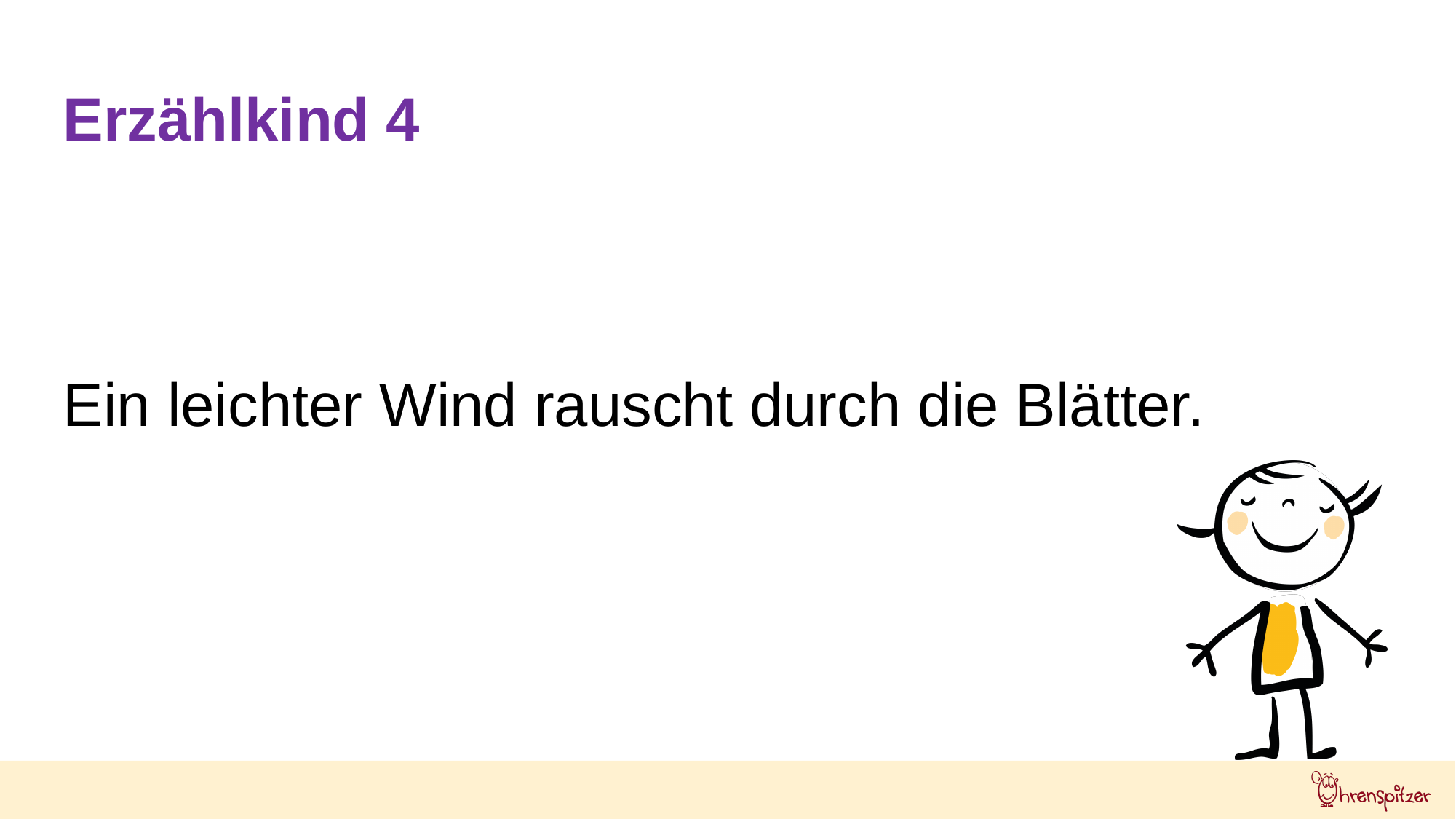

Erzählkind 4
Ein leichter Wind rauscht durch die Blätter.